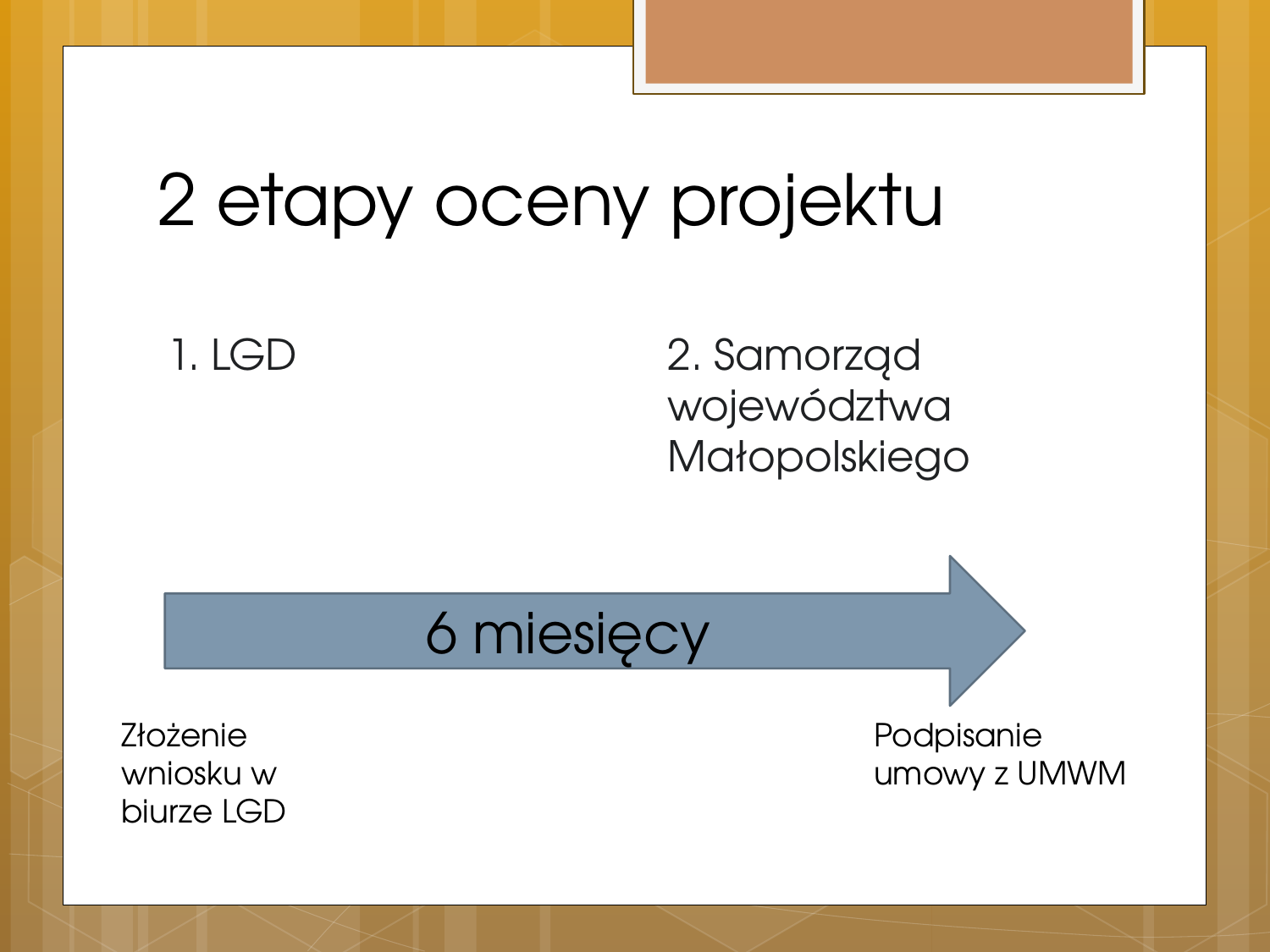

# 2 etapy oceny projektu
2. Samorząd województwa Małopolskiego
1. LGD
6 miesięcy
Złożenie wniosku w biurze LGD
Podpisanie umowy z UMWM